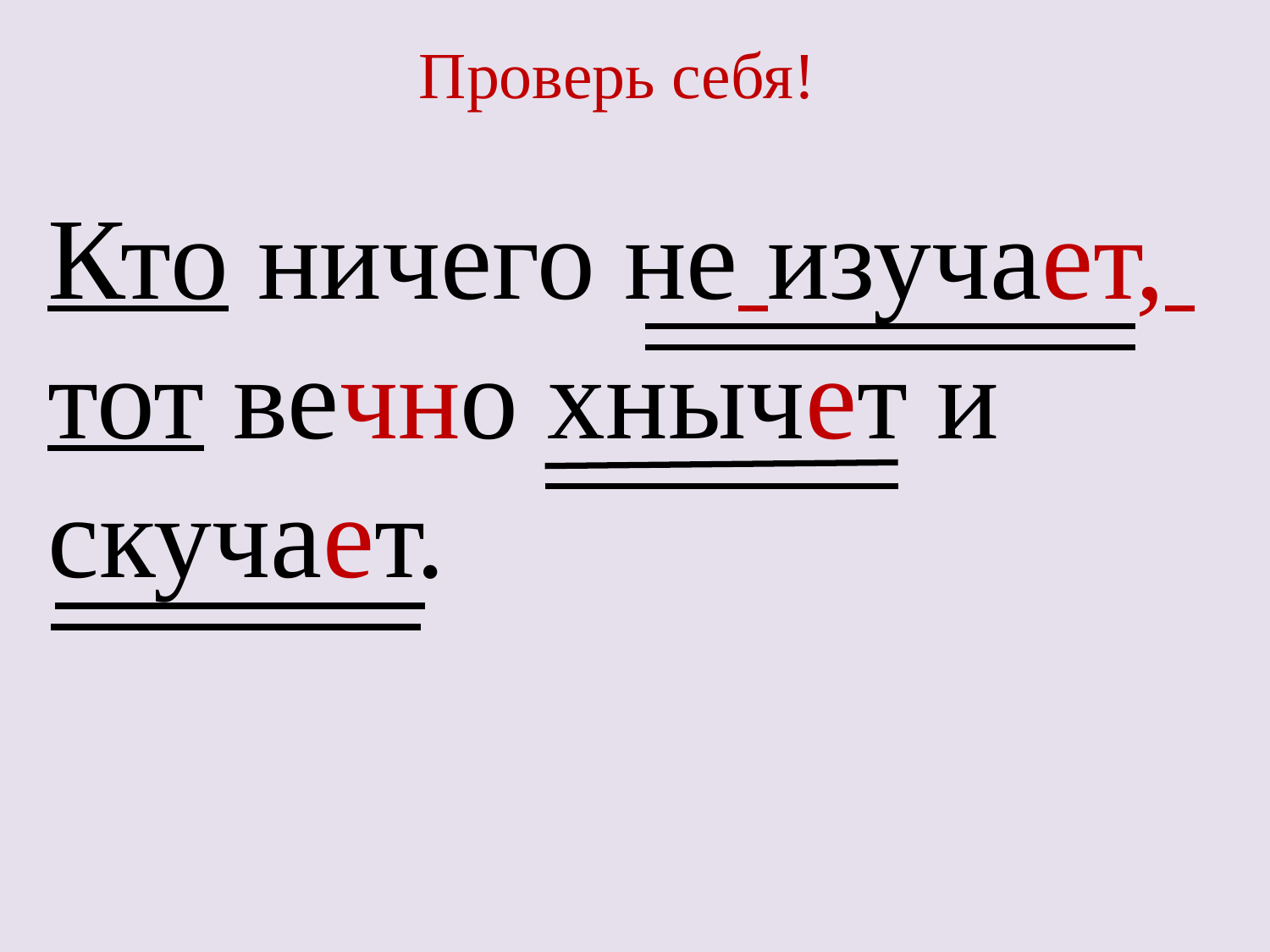

# Проверь себя!
Кто ничего не изучает,   тот вечно хнычет и скучает.